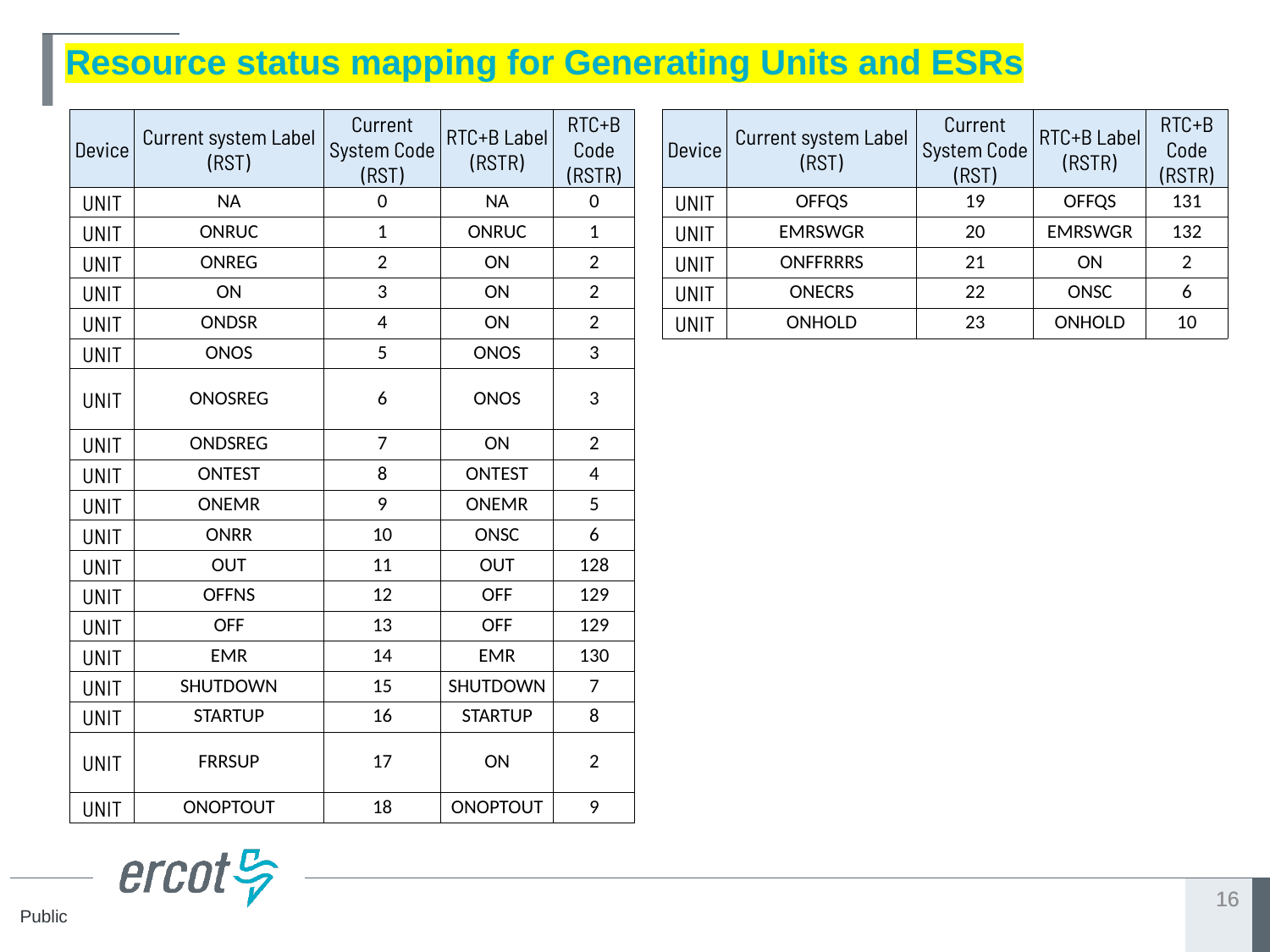

# Resource status mapping for Generating Units and ESRs
| Device | Current system Label (RST) | Current System Code (RST) | RTC+B Label (RSTR) | RTC+B Code (RSTR) |
| --- | --- | --- | --- | --- |
| UNIT | NA | 0 | NA | 0 |
| UNIT | ONRUC | 1 | ONRUC | 1 |
| UNIT | ONREG | 2 | ON | 2 |
| UNIT | ON | 3 | ON | 2 |
| UNIT | ONDSR | 4 | ON | 2 |
| UNIT | ONOS | 5 | ONOS | 3 |
| UNIT | ONOSREG | 6 | ONOS | 3 |
| UNIT | ONDSREG | 7 | ON | 2 |
| UNIT | ONTEST | 8 | ONTEST | 4 |
| UNIT | ONEMR | 9 | ONEMR | 5 |
| UNIT | ONRR | 10 | ONSC | 6 |
| UNIT | OUT | 11 | OUT | 128 |
| UNIT | OFFNS | 12 | OFF | 129 |
| UNIT | OFF | 13 | OFF | 129 |
| UNIT | EMR | 14 | EMR | 130 |
| UNIT | SHUTDOWN | 15 | SHUTDOWN | 7 |
| UNIT | STARTUP | 16 | STARTUP | 8 |
| UNIT | FRRSUP | 17 | ON | 2 |
| UNIT | ONOPTOUT | 18 | ONOPTOUT | 9 |
| Device | Current system Label (RST) | Current System Code (RST) | RTC+B Label (RSTR) | RTC+B Code (RSTR) |
| --- | --- | --- | --- | --- |
| UNIT | OFFQS | 19 | OFFQS | 131 |
| UNIT | EMRSWGR | 20 | EMRSWGR | 132 |
| UNIT | ONFFRRRS | 21 | ON | 2 |
| UNIT | ONECRS | 22 | ONSC | 6 |
| UNIT | ONHOLD | 23 | ONHOLD | 10 |
16